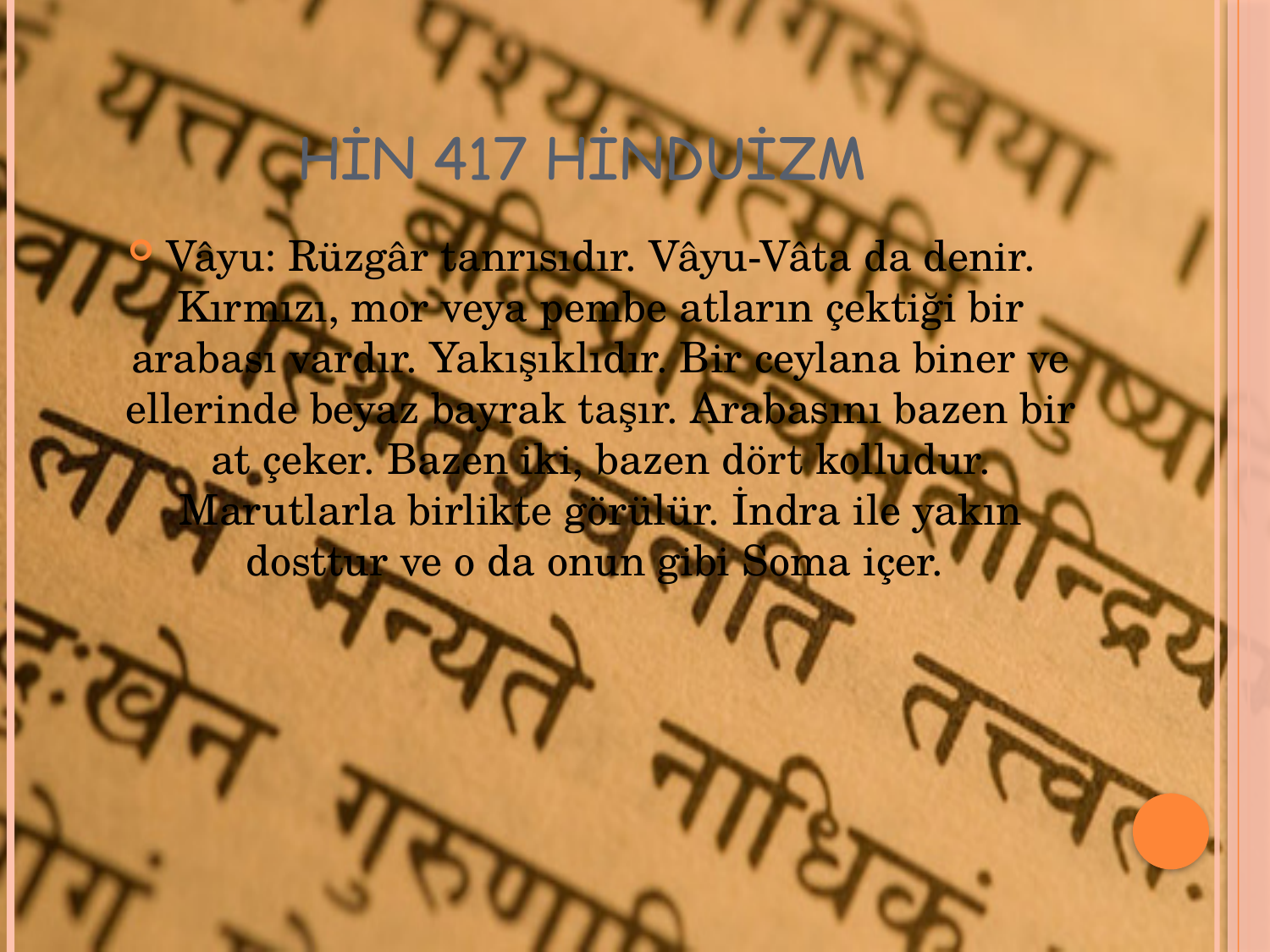

# HİN 417 HİNDUİZM
Vâyu: Rüzgâr tanrısıdır. Vâyu-Vâta da denir. Kırmızı, mor veya pembe atların çektiği bir arabası vardır. Yakışıklıdır. Bir ceylana biner ve ellerinde beyaz bayrak taşır. Arabasını bazen bir at çeker. Bazen iki, bazen dört kolludur. Marutlarla birlikte görülür. İndra ile yakın dosttur ve o da onun gibi Soma içer.